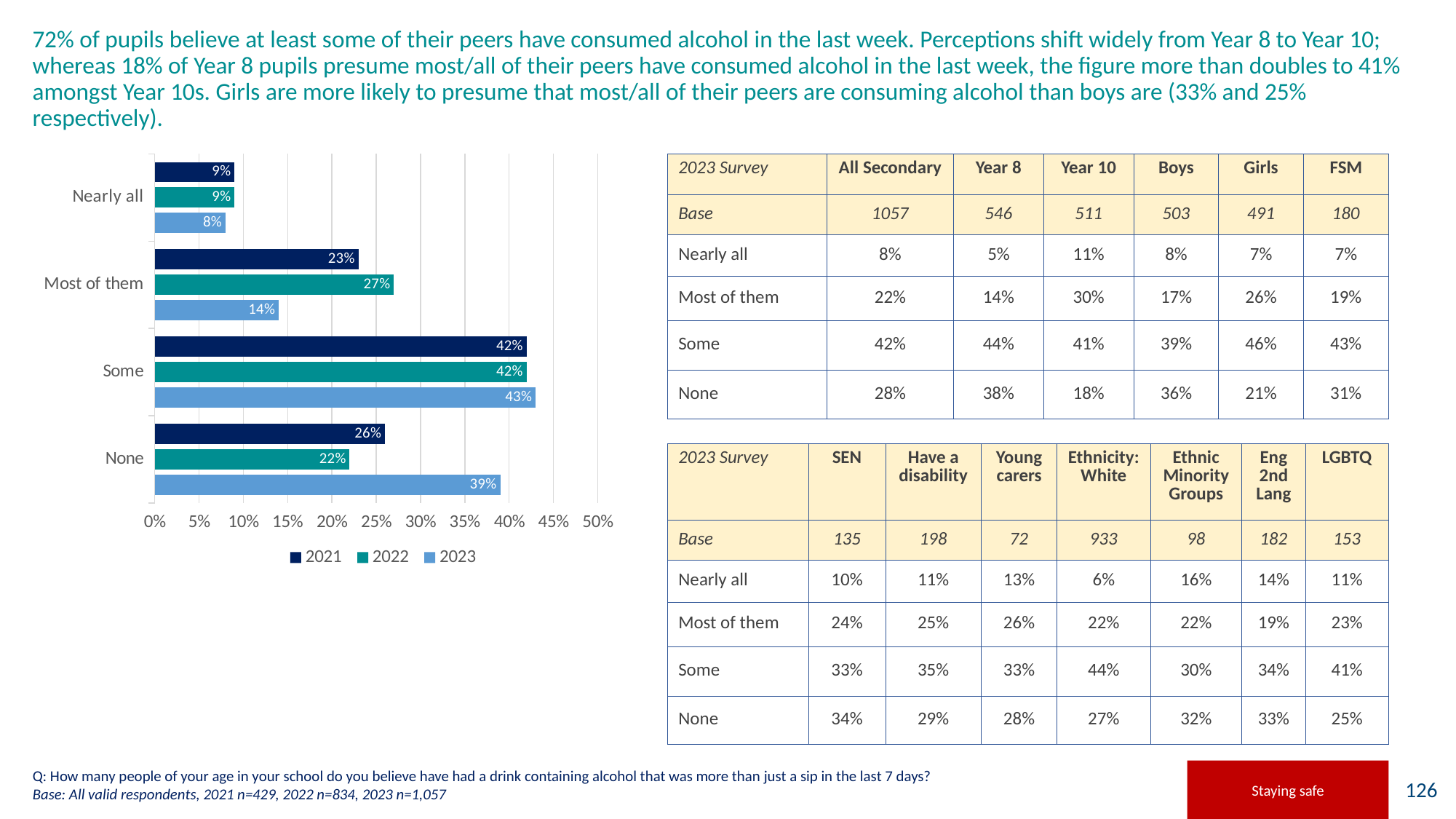

# 72% of pupils believe at least some of their peers have consumed alcohol in the last week. Perceptions shift widely from Year 8 to Year 10; whereas 18% of Year 8 pupils presume most/all of their peers have consumed alcohol in the last week, the figure more than doubles to 41% amongst Year 10s. Girls are more likely to presume that most/all of their peers are consuming alcohol than boys are (33% and 25% respectively).

### Chart

| Category | 2023 | 2022 | 2021 |
|---|---|---|---|
| None | 0.39 | 0.22 | 0.26 |
| Some | 0.43 | 0.42 | 0.42 |
| Most of them | 0.14 | 0.27 | 0.23 |
| Nearly all | 0.08 | 0.09 | 0.09 |

### Chart

| Category |
|---|
| 2023 Survey | All Secondary | Year 8 | Year 10 | Boys | Girls | FSM |
| --- | --- | --- | --- | --- | --- | --- |
| Base | 1057 | 546 | 511 | 503 | 491 | 180 |
| Nearly all | 8% | 5% | 11% | 8% | 7% | 7% |
| Most of them | 22% | 14% | 30% | 17% | 26% | 19% |
| Some | 42% | 44% | 41% | 39% | 46% | 43% |
| None | 28% | 38% | 18% | 36% | 21% | 31% |
| 2023 Survey | SEN | Have a disability | Young carers | Ethnicity: White | Ethnic Minority Groups | Eng 2nd Lang | LGBTQ |
| --- | --- | --- | --- | --- | --- | --- | --- |
| Base | 135 | 198 | 72 | 933 | 98 | 182 | 153 |
| Nearly all | 10% | 11% | 13% | 6% | 16% | 14% | 11% |
| Most of them | 24% | 25% | 26% | 22% | 22% | 19% | 23% |
| Some | 33% | 35% | 33% | 44% | 30% | 34% | 41% |
| None | 34% | 29% | 28% | 27% | 32% | 33% | 25% |
Q: How many people of your age in your school do you believe have had a drink containing alcohol that was more than just a sip in the last 7 days?
Base: All valid respondents, 2021 n=429, 2022 n=834, 2023 n=1,057
Staying safe